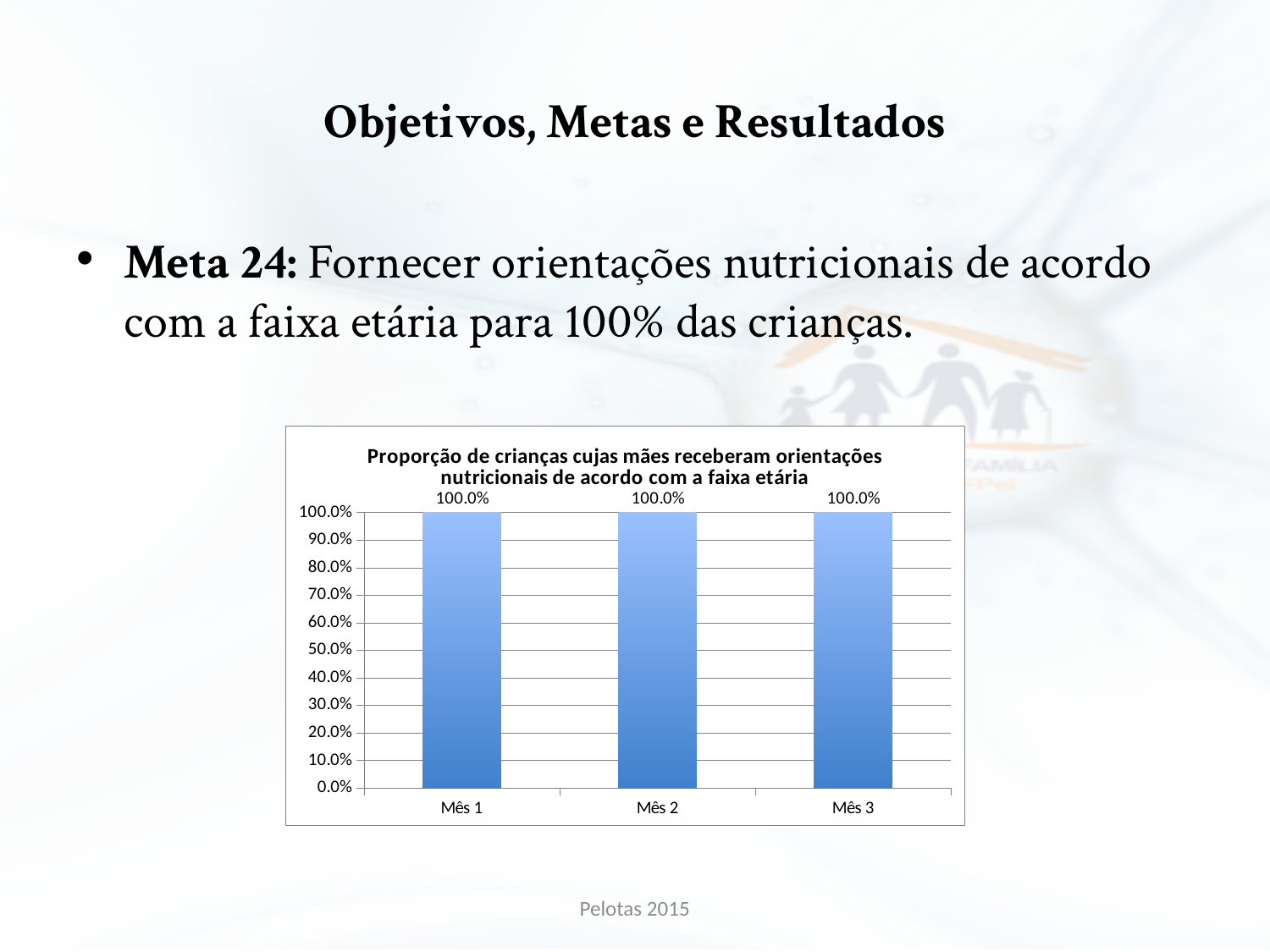

# Objetivos, Metas e Resultados
Meta 24: Fornecer orientações nutricionais de acordo com a faixa etária para 100% das crianças.

### Chart:

| Category | Proporção de crianças cujas mães receberam orientações nutricionais de acordo com a faixa etária |
|---|---|
| Mês 1 | 1.0 |
| Mês 2 | 1.0 |
| Mês 3 | 1.0 |
Pelotas 2015